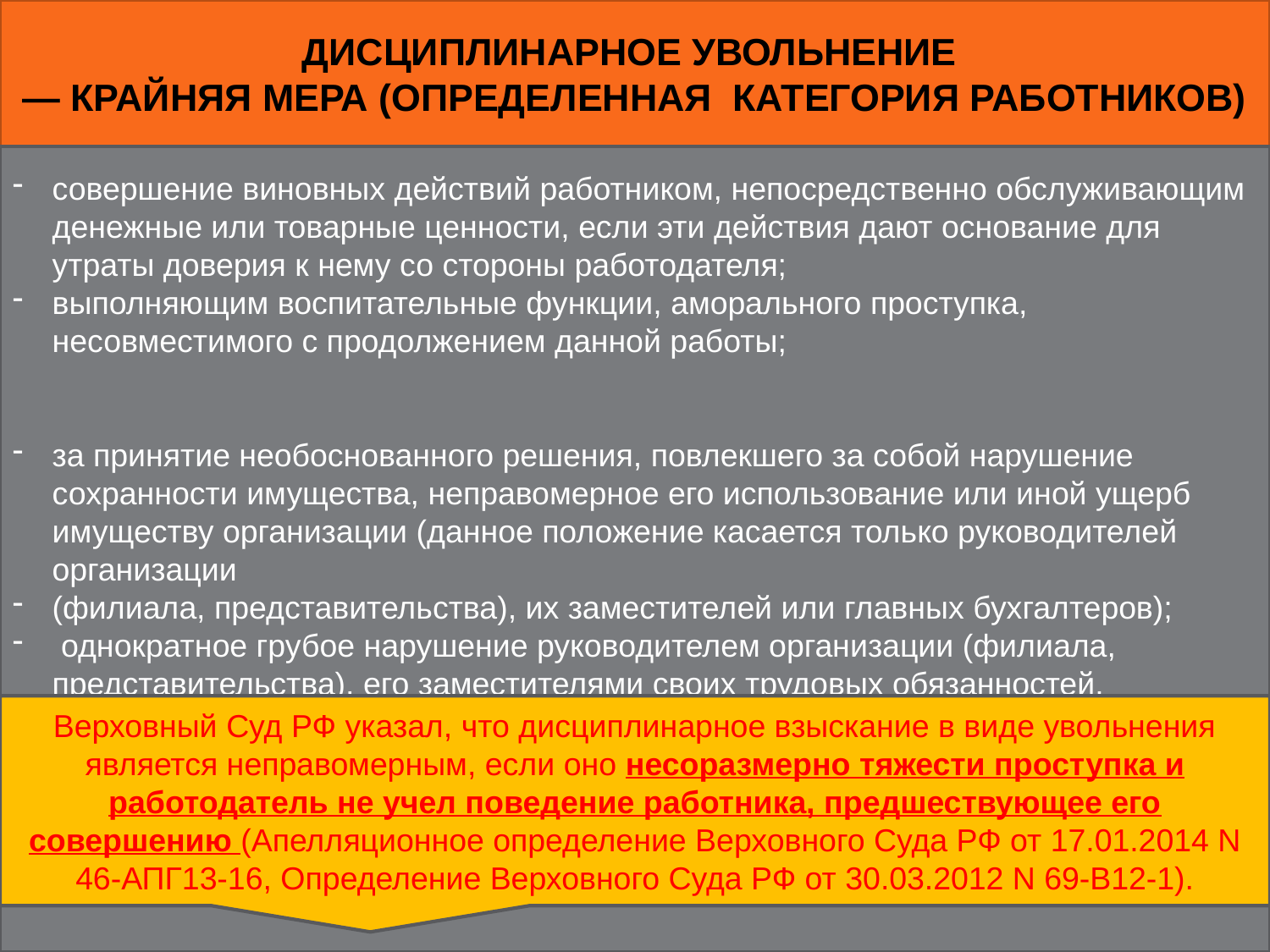

# Дисциплинарное увольнение  — крайняя мера (определенная  категория работников)
совершение виновных действий работником, непосредственно обслуживающим денежные или товарные ценности, если эти действия дают основание для утраты доверия к нему со стороны работодателя;
выполняющим воспитательные функции, аморального проступка, несовместимого с продолжением данной работы;

за принятие необоснованного решения, повлекшего за собой нарушение сохранности имущества, неправомерное его использование или иной ущерб имуществу организации (данное положение касается только руководителей организации
(филиала, представительства), их заместителей или главных бухгалтеров);
 однократное грубое нарушение руководителем организации (филиала, представительства), его заместителями своих трудовых обязанностей.

Верховный Суд РФ указал, что дисциплинарное взыскание в виде увольнения является неправомерным, если оно несоразмерно тяжести проступка и работодатель не учел поведение работника, предшествующее его совершению (Апелляционное определение Верховного Суда РФ от 17.01.2014 N 46-АПГ13-16, Определение Верховного Суда РФ от 30.03.2012 N 69-В12-1).